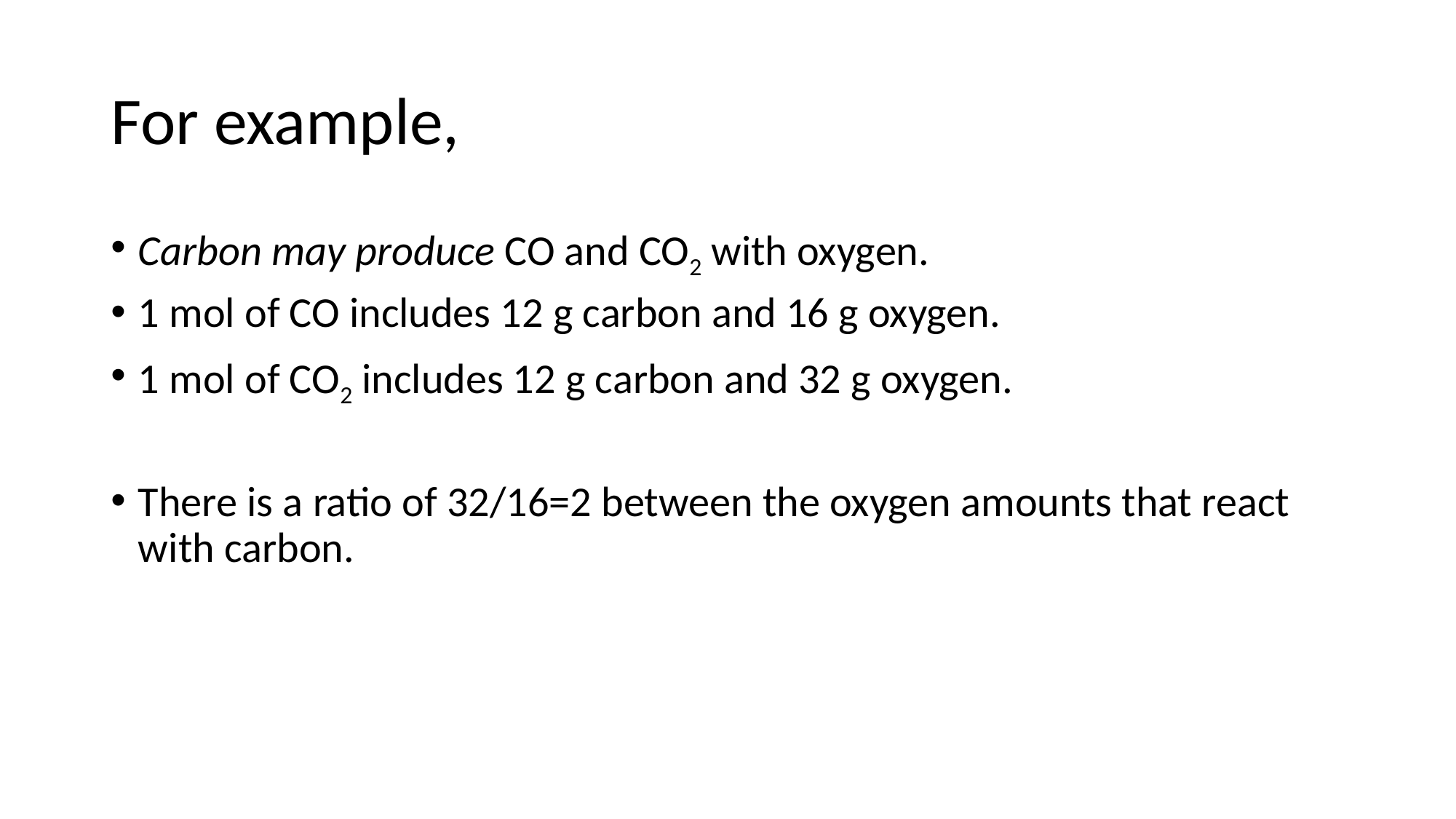

# For example,
Carbon may produce CO and CO2 with oxygen.
1 mol of CO includes 12 g carbon and 16 g oxygen.
1 mol of CO2 includes 12 g carbon and 32 g oxygen.

There is a ratio of 32/16=2 between the oxygen amounts that react with carbon.